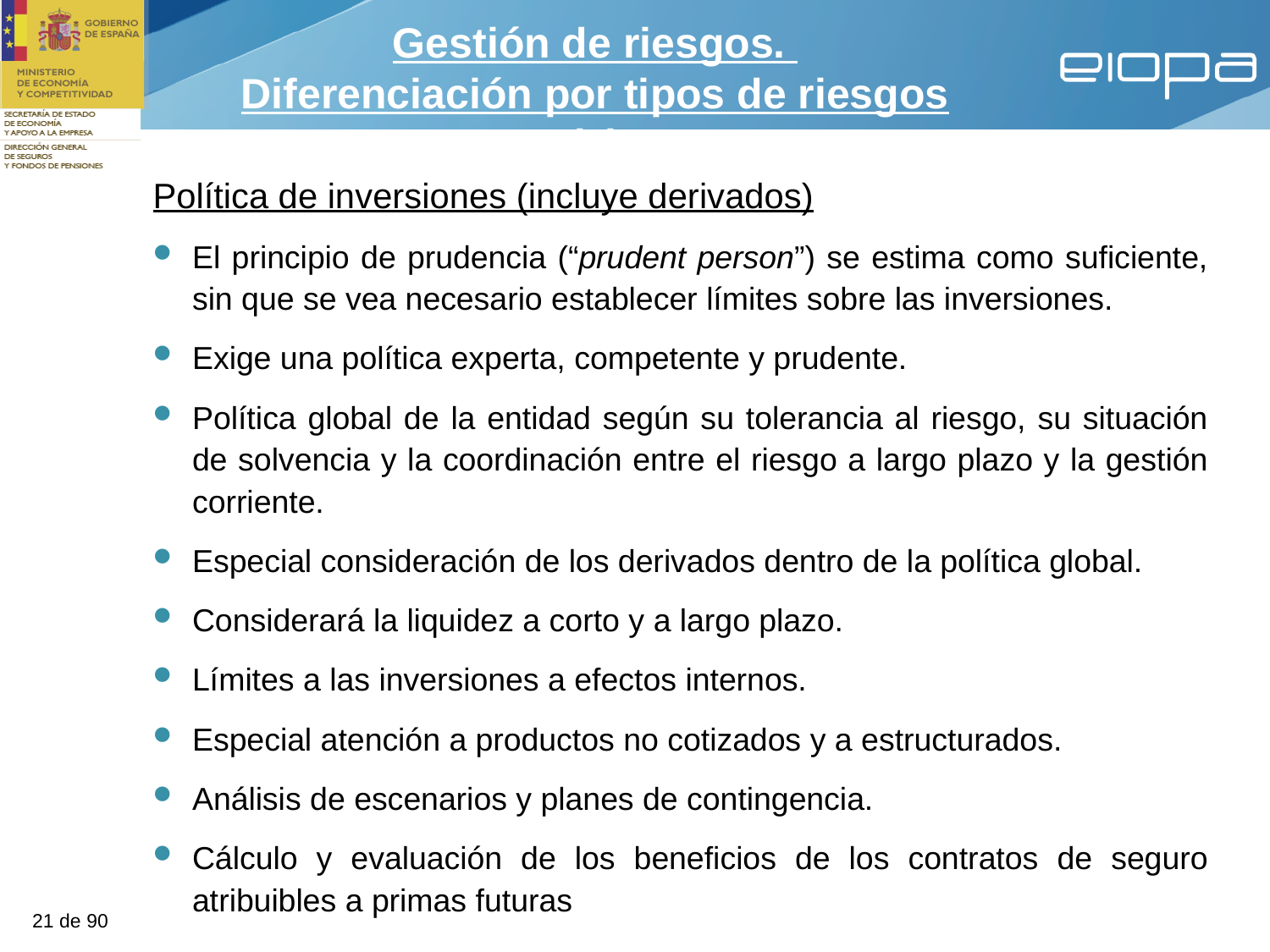

Gestión de riesgos.
Diferenciación por tipos de riesgos (3)
Política de inversiones (incluye derivados)
El principio de prudencia (“prudent person”) se estima como suficiente, sin que se vea necesario establecer límites sobre las inversiones.
Exige una política experta, competente y prudente.
Política global de la entidad según su tolerancia al riesgo, su situación de solvencia y la coordinación entre el riesgo a largo plazo y la gestión corriente.
Especial consideración de los derivados dentro de la política global.
Considerará la liquidez a corto y a largo plazo.
Límites a las inversiones a efectos internos.
Especial atención a productos no cotizados y a estructurados.
Análisis de escenarios y planes de contingencia.
Cálculo y evaluación de los beneficios de los contratos de seguro atribuibles a primas futuras